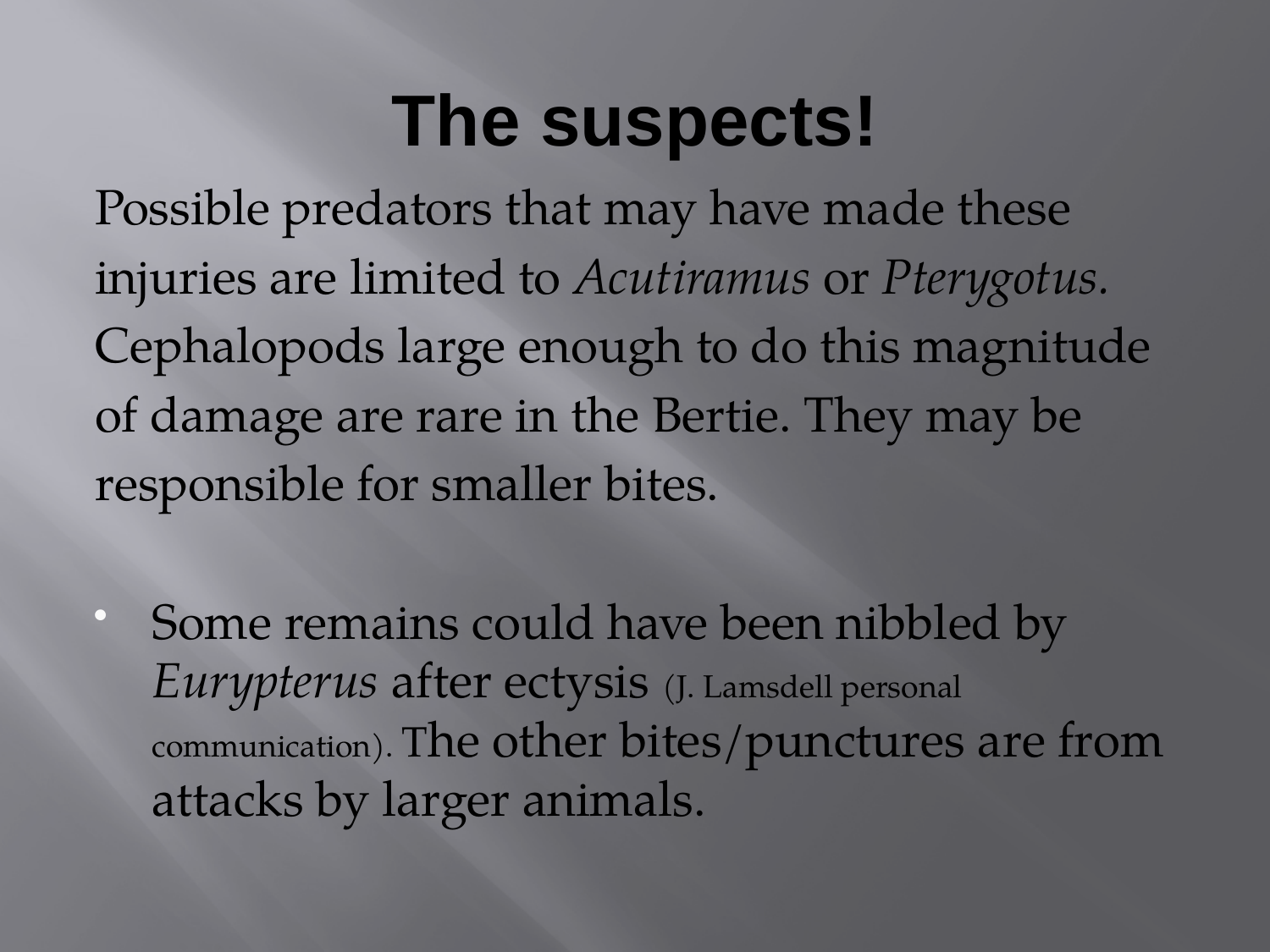

# The suspects!
Possible predators that may have made these
injuries are limited to Acutiramus or Pterygotus.
Cephalopods large enough to do this magnitude
of damage are rare in the Bertie. They may be
responsible for smaller bites.

Some remains could have been nibbled by Eurypterus after ectysis (J. Lamsdell personal communication). The other bites/punctures are from  attacks by larger animals.